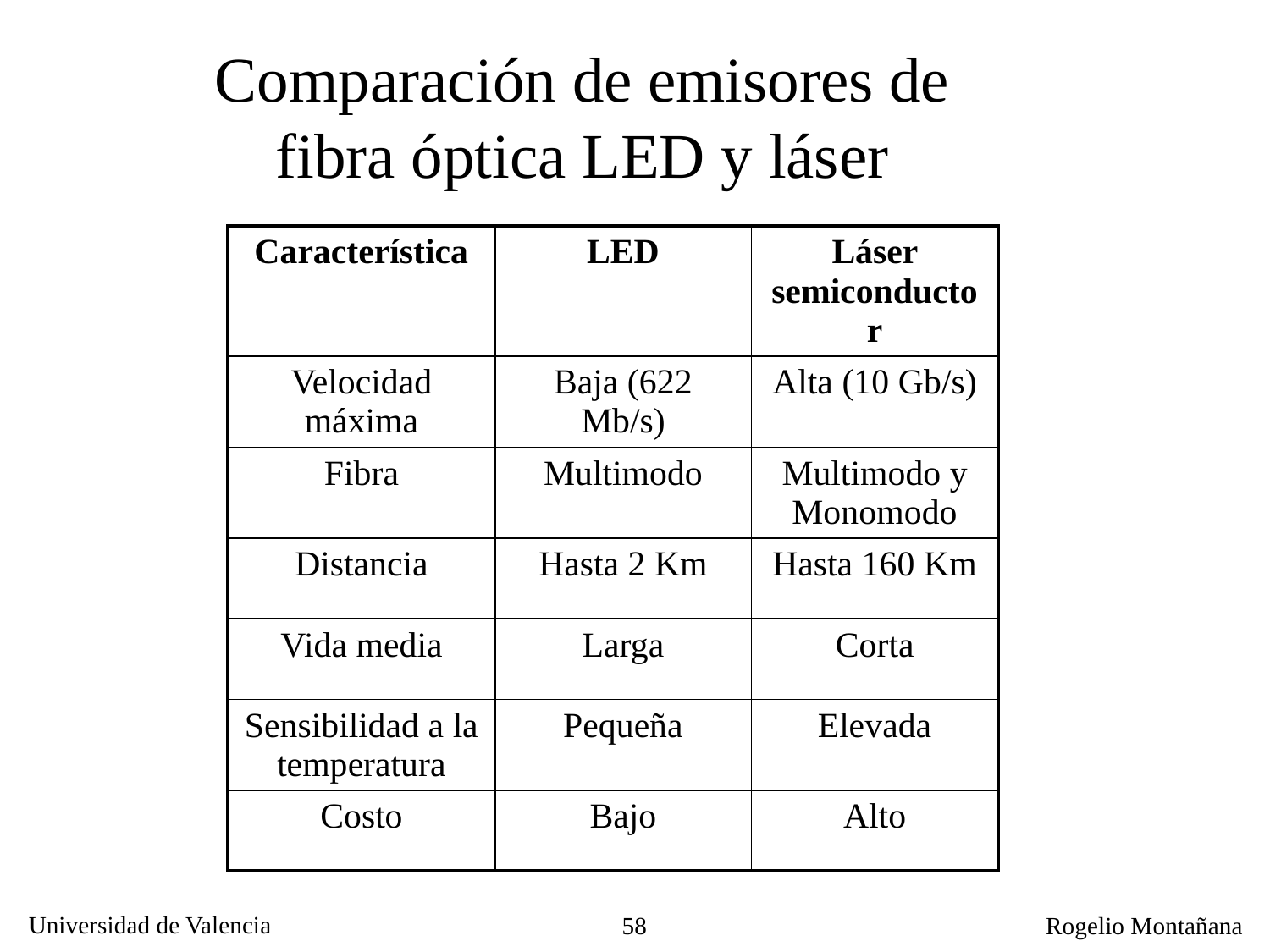

Comparación de emisores de
fibra óptica LED y láser
| Característica | LED | Láser semiconductor |
| --- | --- | --- |
| Velocidad máxima | Baja (622 Mb/s) | Alta (10 Gb/s) |
| Fibra | Multimodo | Multimodo y Monomodo |
| Distancia | Hasta 2 Km | Hasta 160 Km |
| Vida media | Larga | Corta |
| Sensibilidad a la temperatura | Pequeña | Elevada |
| Costo | Bajo | Alto |